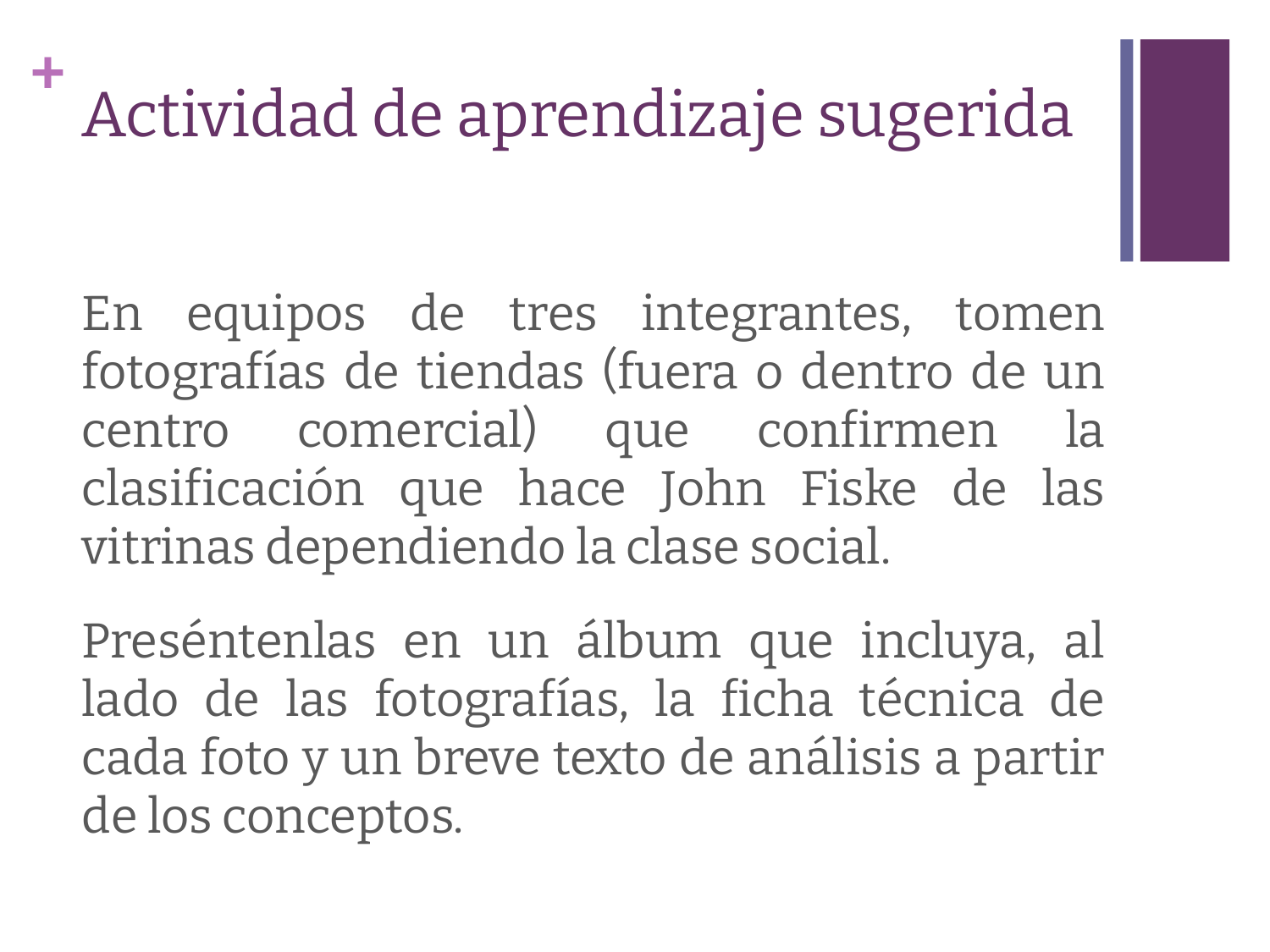

# Actividad de aprendizaje sugerida
En equipos de tres integrantes, tomen fotografías de tiendas (fuera o dentro de un centro comercial) que confirmen la clasificación que hace John Fiske de las vitrinas dependiendo la clase social.
Preséntenlas en un álbum que incluya, al lado de las fotografías, la ficha técnica de cada foto y un breve texto de análisis a partir de los conceptos.